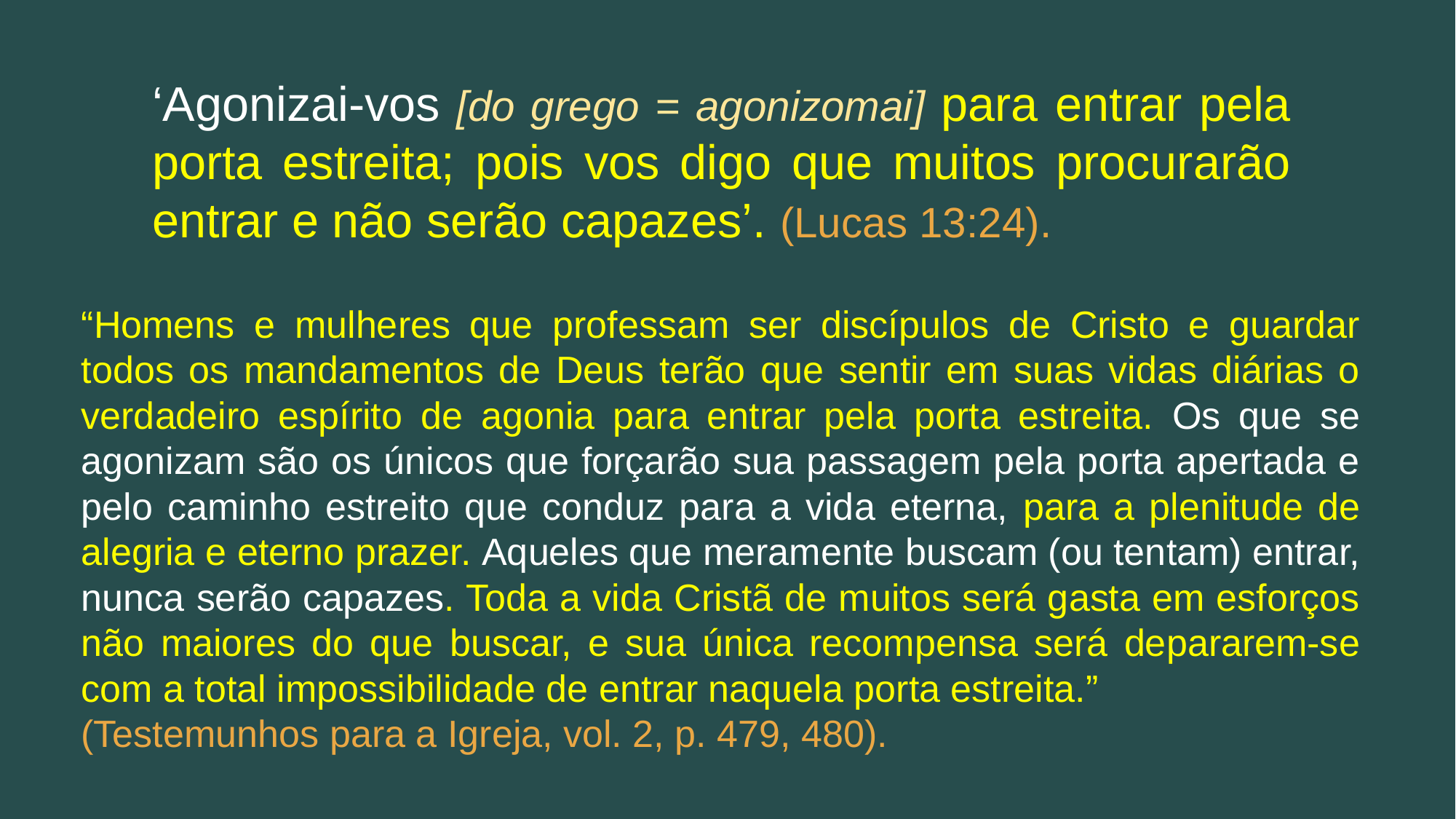

‘Agonizai-vos [do grego = agonizomai] para entrar pela porta estreita; pois vos digo que muitos procurarão entrar e não serão capazes’. (Lucas 13:24).
“Homens e mulheres que professam ser discípulos de Cristo e guardar todos os mandamentos de Deus terão que sentir em suas vidas diárias o verdadeiro espírito de agonia para entrar pela porta estreita. Os que se agonizam são os únicos que forçarão sua passagem pela porta apertada e pelo caminho estreito que conduz para a vida eterna, para a plenitude de alegria e eterno prazer. Aqueles que meramente buscam (ou tentam) entrar, nunca serão capazes. Toda a vida Cristã de muitos será gasta em esforços não maiores do que buscar, e sua única recompensa será depararem-se com a total impossibilidade de entrar naquela porta estreita.”
(Testemunhos para a Igreja, vol. 2, p. 479, 480).